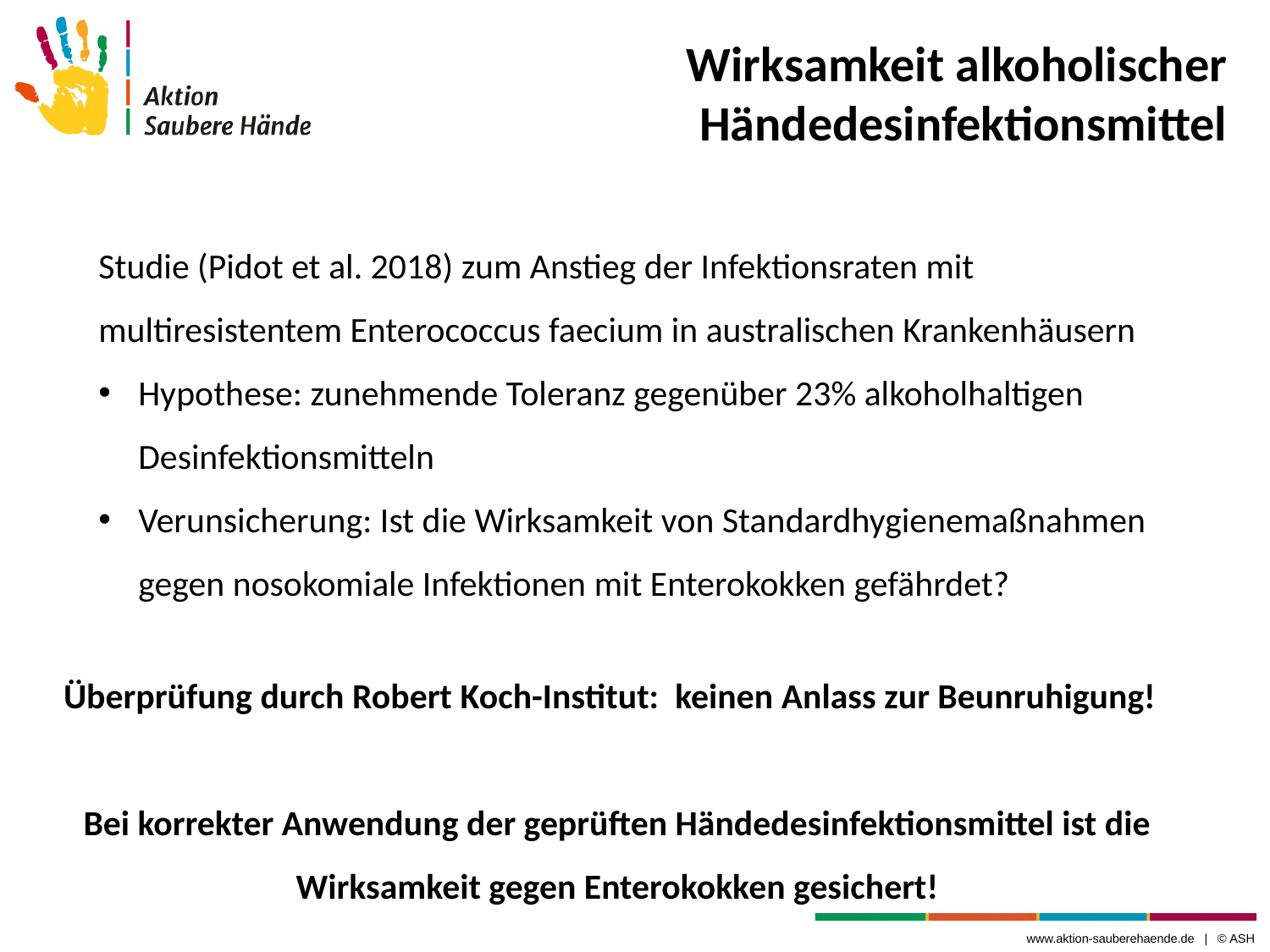

# Wirksamkeit alkoholischer Händedesinfektionsmittel
Studie (Pidot et al. 2018) zum Anstieg der Infektionsraten mit multiresistentem Enterococcus faecium in australischen Krankenhäusern
Hypothese: zunehmende Toleranz gegenüber 23% alkoholhaltigen Desinfektionsmitteln
Verunsicherung: Ist die Wirksamkeit von Standardhygienemaßnahmen gegen nosokomiale Infektionen mit Enterokokken gefährdet?
Überprüfung durch Robert Koch-Institut:  keinen Anlass zur Beunruhigung!

Bei korrekter Anwendung der geprüften Händedesinfektionsmittel ist die Wirksamkeit gegen Enterokokken gesichert!